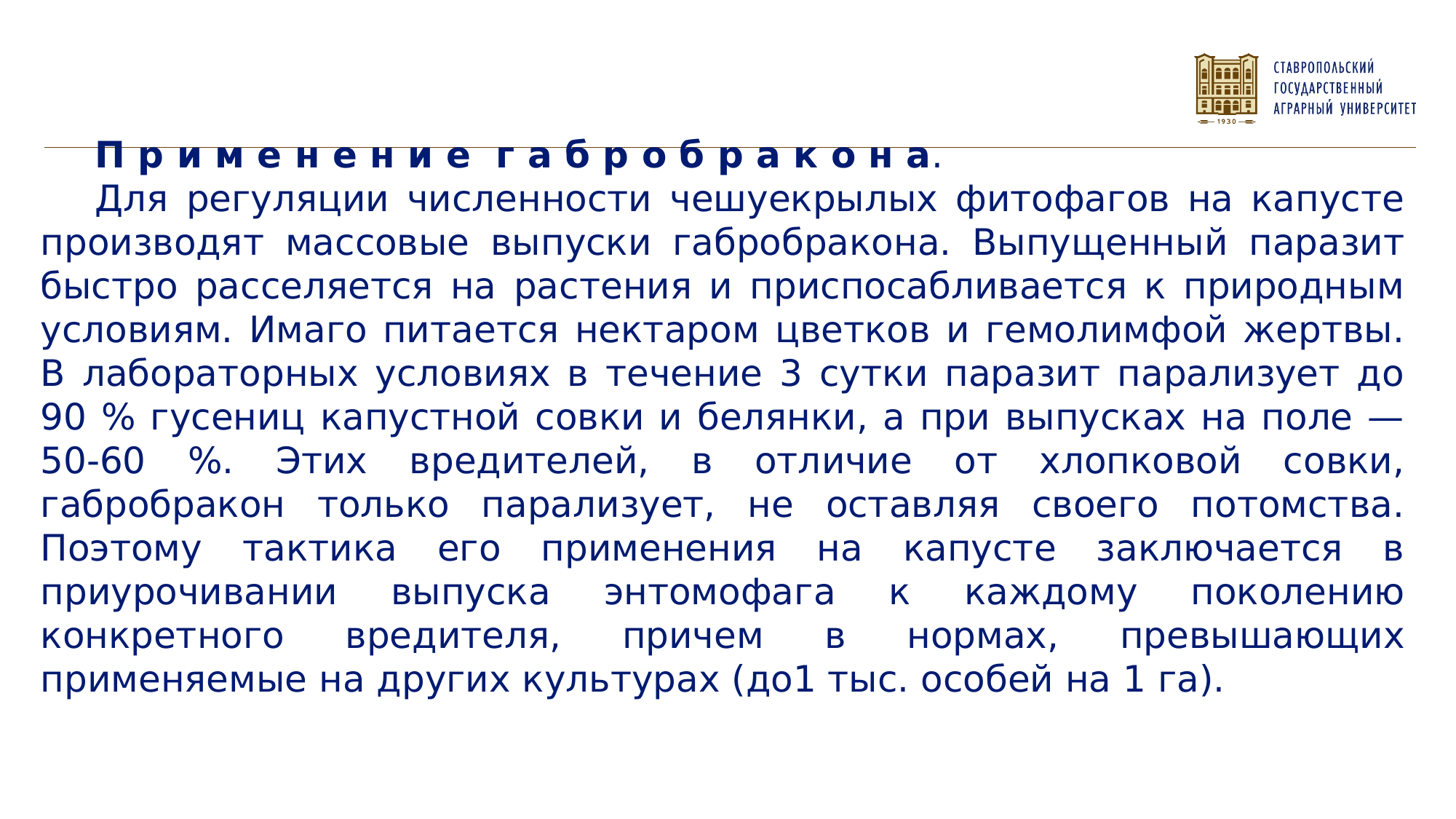

П р и м е н е н и е  г а б р о б р а к о н а.
Для регуляции численности чешуекрылых фитофагов на капусте производят массовые выпуски габробракона. Выпущенный паразит быстро расселяется на растения и приспосабливается к природным условиям. Имаго питается нектаром цветков и гемолимфой жертвы. В лабораторных условиях в течение 3 сутки паразит парализует до 90 % гусениц капустной совки и белянки, а при выпусках на поле — 50-60 %. Этих вредителей, в отличие от хлопковой совки, габробракон только парализует, не оставляя своего потомства. Поэтому тактика его применения на капусте заключается в приурочивании выпуска энтомофага к каждому поколению конкретного вредителя, причем в нормах, превышающих применяемые на других культурах (до1 тыс. особей на 1 га).